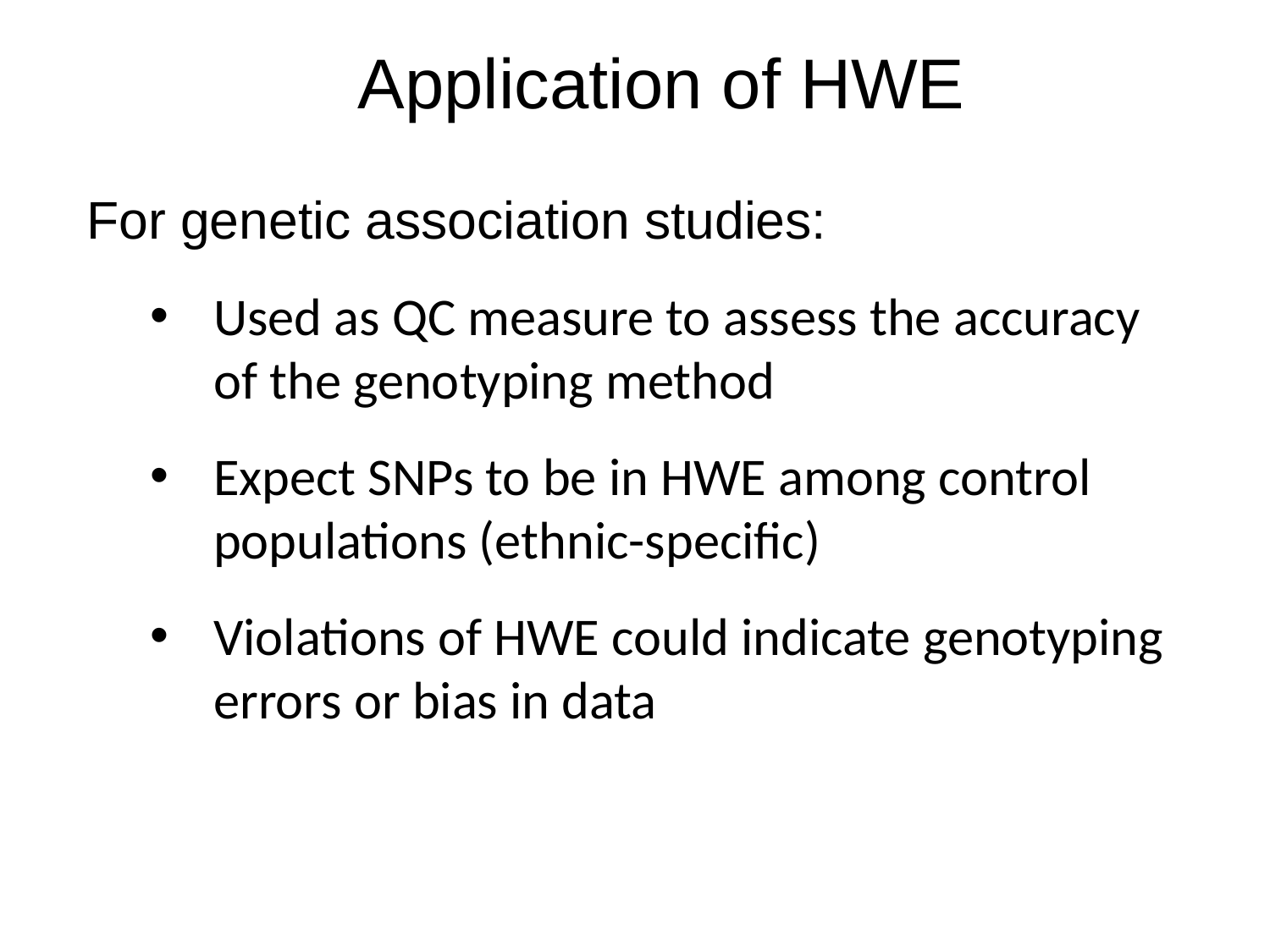

Application of HWE

For genetic association studies:
Used as QC measure to assess the accuracy of the genotyping method
Expect SNPs to be in HWE among control populations (ethnic-specific)
Violations of HWE could indicate genotyping errors or bias in data